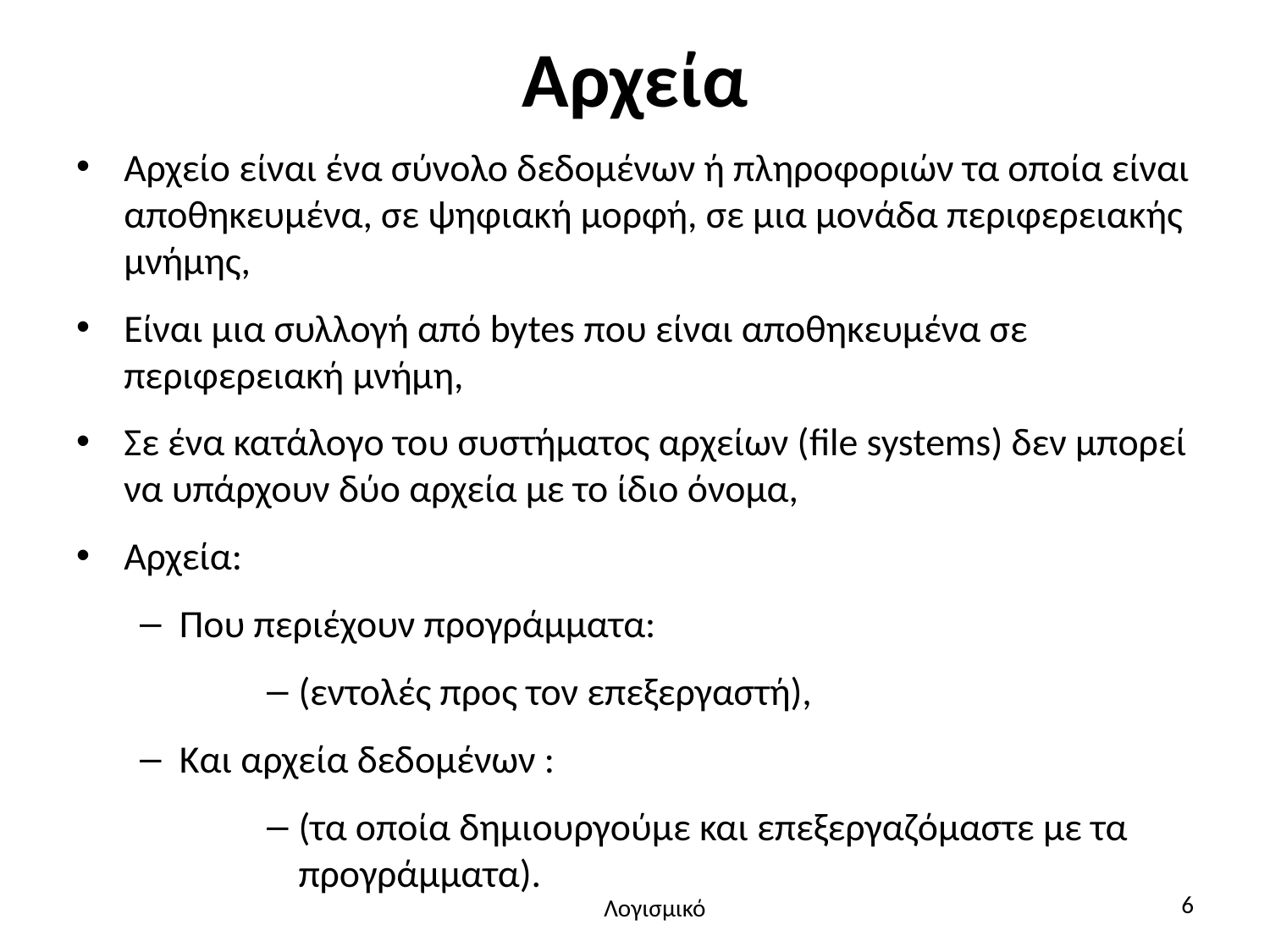

# Αρχεία
Αρχείο είναι ένα σύνολο δεδομένων ή πληροφοριών τα οποία είναι αποθηκευμένα, σε ψηφιακή μορφή, σε μια μονάδα περιφερειακής μνήμης,
Είναι μια συλλογή από bytes που είναι αποθηκευμένα σε περιφερειακή μνήμη,
Σε ένα κατάλογο του συστήματος αρχείων (file systems) δεν μπορεί να υπάρχουν δύο αρχεία με το ίδιο όνομα,
Αρχεία:
Που περιέχουν προγράμματα:
(εντολές προς τον επεξεργαστή),
Και αρχεία δεδομένων :
(τα οποία δημιουργούμε και επεξεργαζόμαστε με τα προγράμματα).
6
Λογισμικό